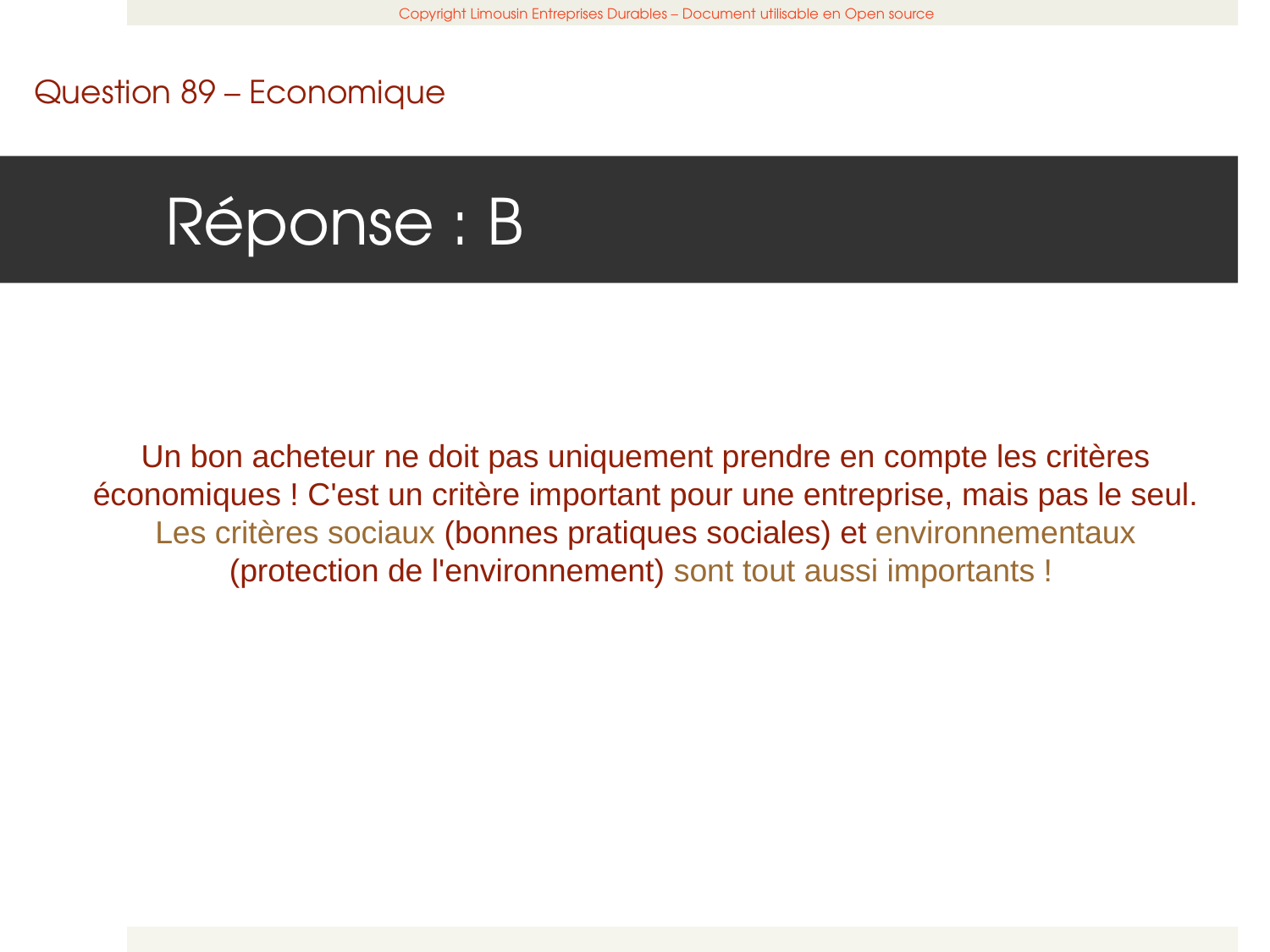

Réponse : B
 Copyright Limousin Entreprises Durables – Document utilisable en Open source
Question 89 – Economique
Un bon acheteur ne doit pas uniquement prendre en compte les critères économiques ! C'est un critère important pour une entreprise, mais pas le seul. Les critères sociaux (bonnes pratiques sociales) et environnementaux (protection de l'environnement) sont tout aussi importants !